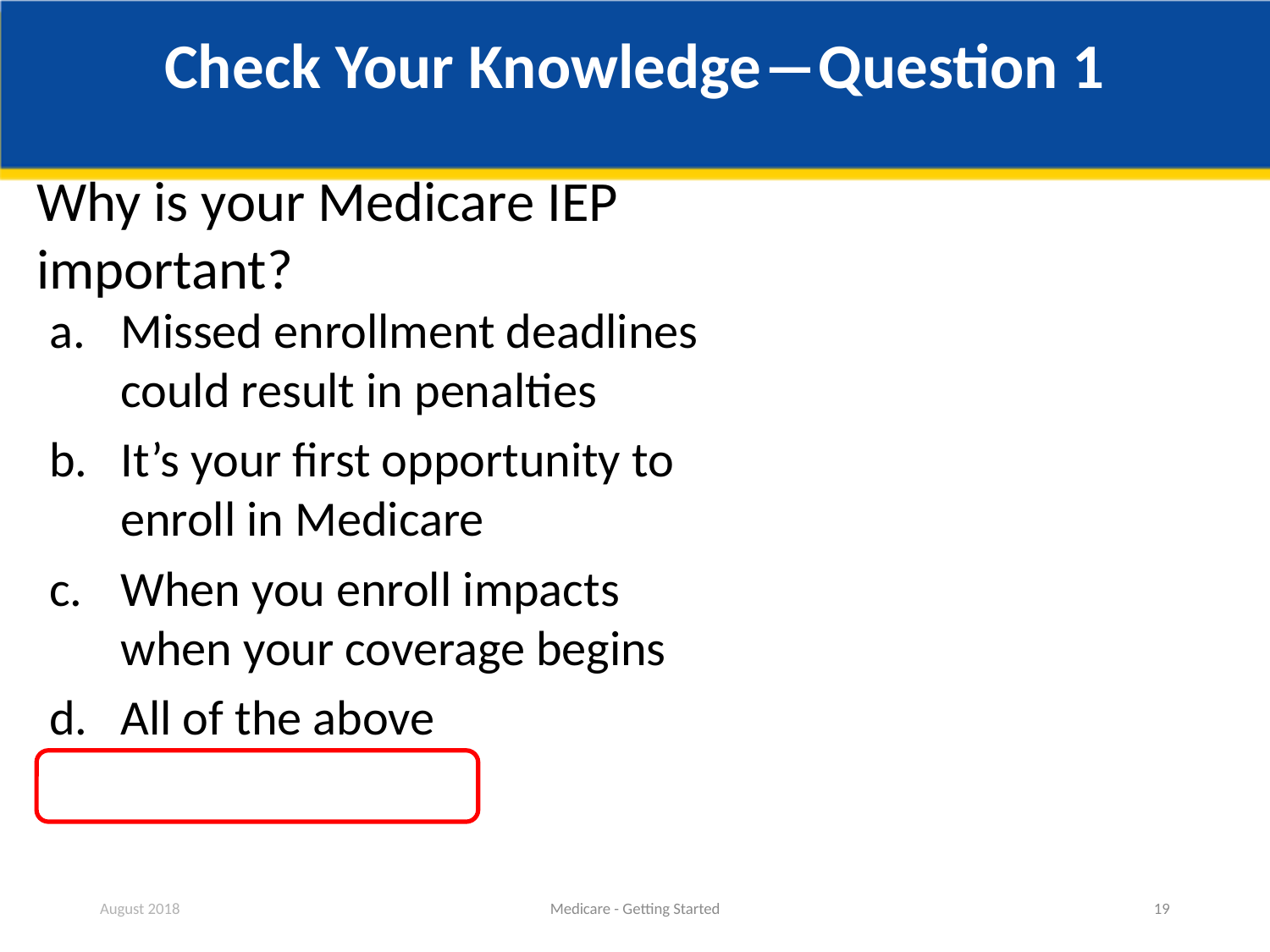

# Check Your Knowledge―Question 1
Why is your Medicare IEP important?

Missed enrollment deadlines could result in penalties
It’s your first opportunity to enroll in Medicare
When you enroll impacts when your coverage begins
All of the above

August 2018
Medicare - Getting Started
19